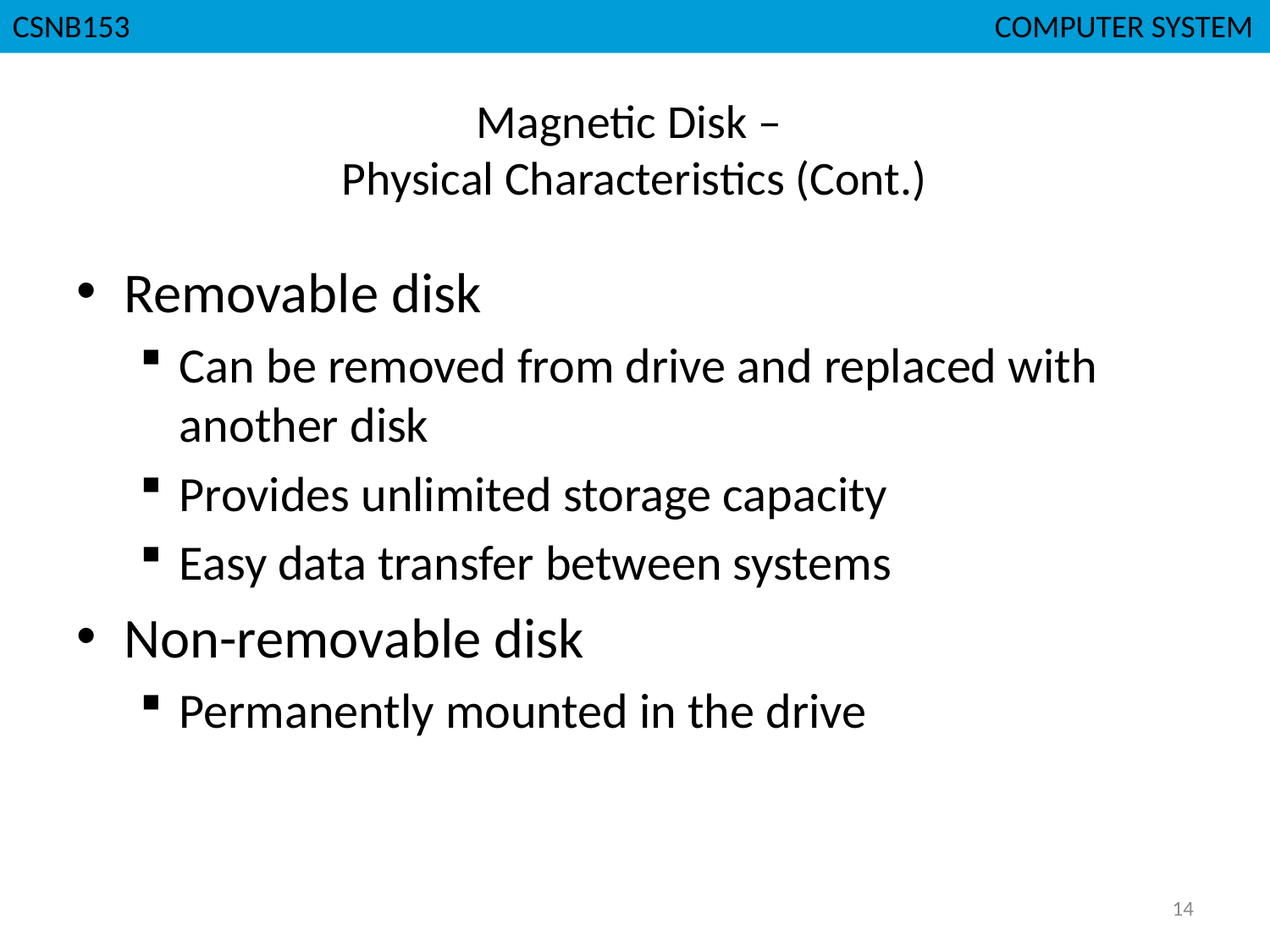

CGMB143						             COMPUTER SYSTEM
CSNB153  						             COMPUTER SYSTEM
# Magnetic Disk – Physical Characteristics (Cont.)
Removable disk
Can be removed from drive and replaced with another disk
Provides unlimited storage capacity
Easy data transfer between systems
Non-removable disk
Permanently mounted in the drive

14